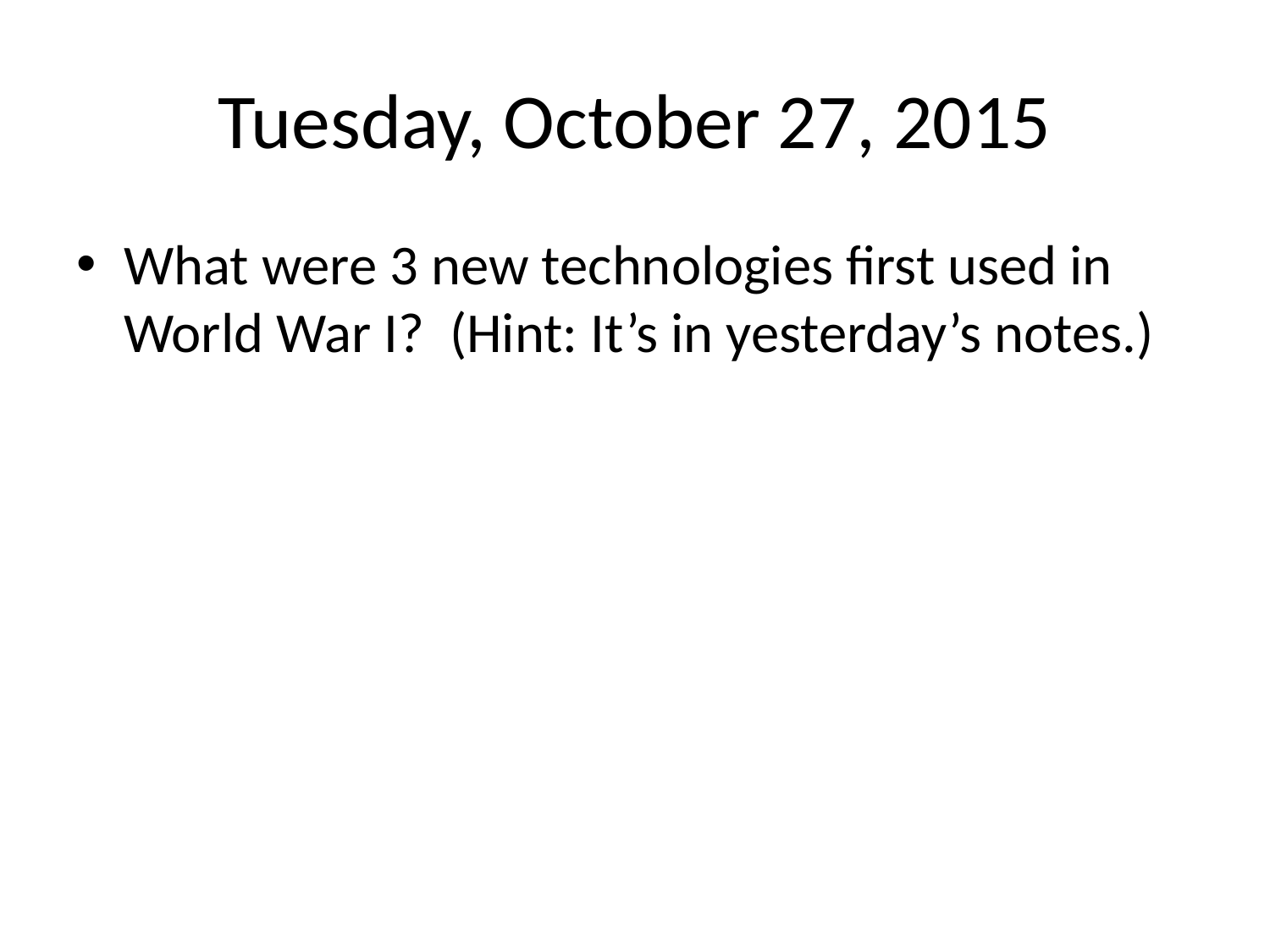

# Tuesday, October 27, 2015
What were 3 new technologies first used in World War I?  (Hint: It’s in yesterday’s notes.)